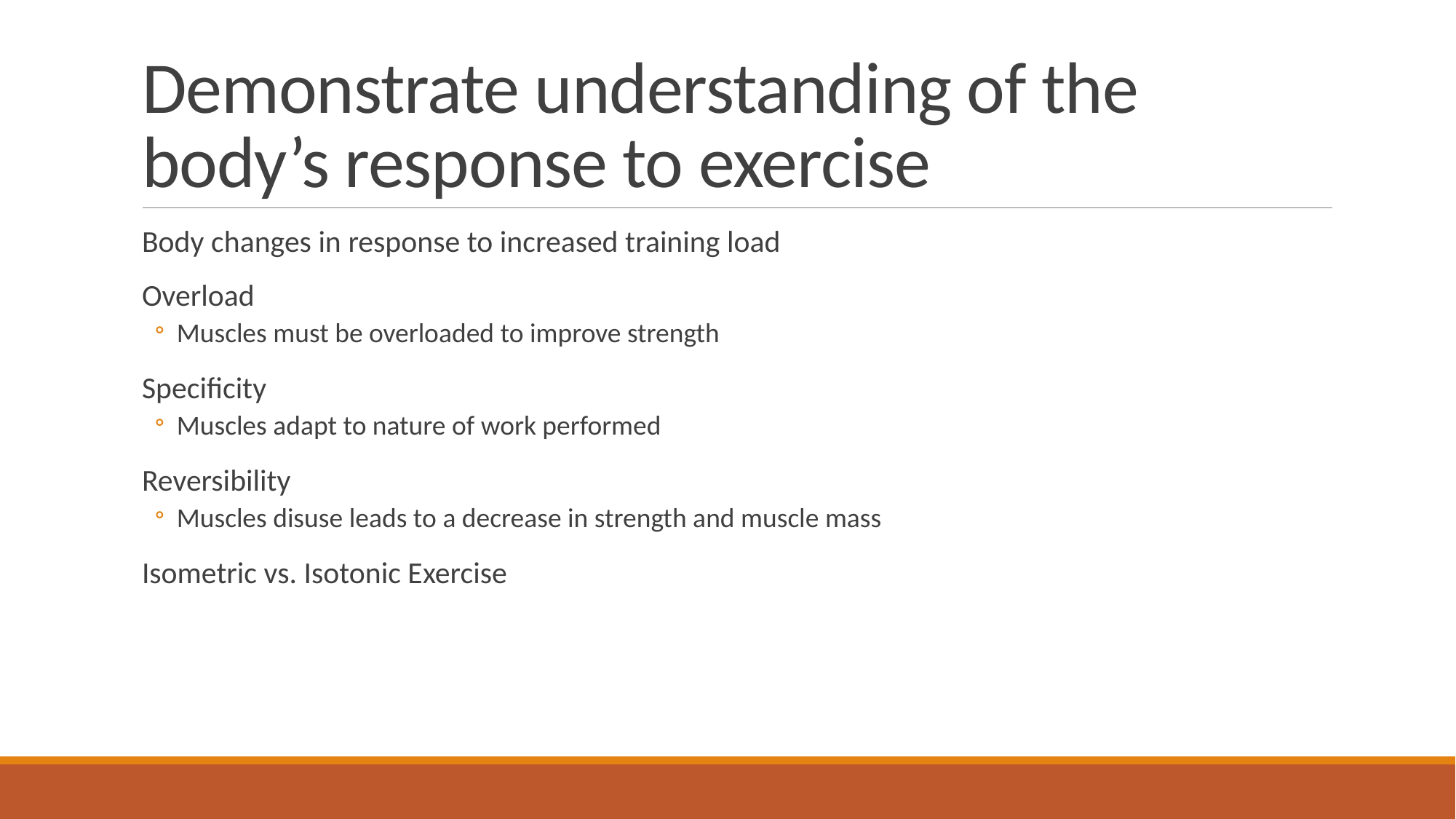

# Demonstrate understanding of the body’s response to exercise
Body changes in response to increased training load
Overload
Muscles must be overloaded to improve strength
Specificity
Muscles adapt to nature of work performed
Reversibility
Muscles disuse leads to a decrease in strength and muscle mass
Isometric vs. Isotonic Exercise